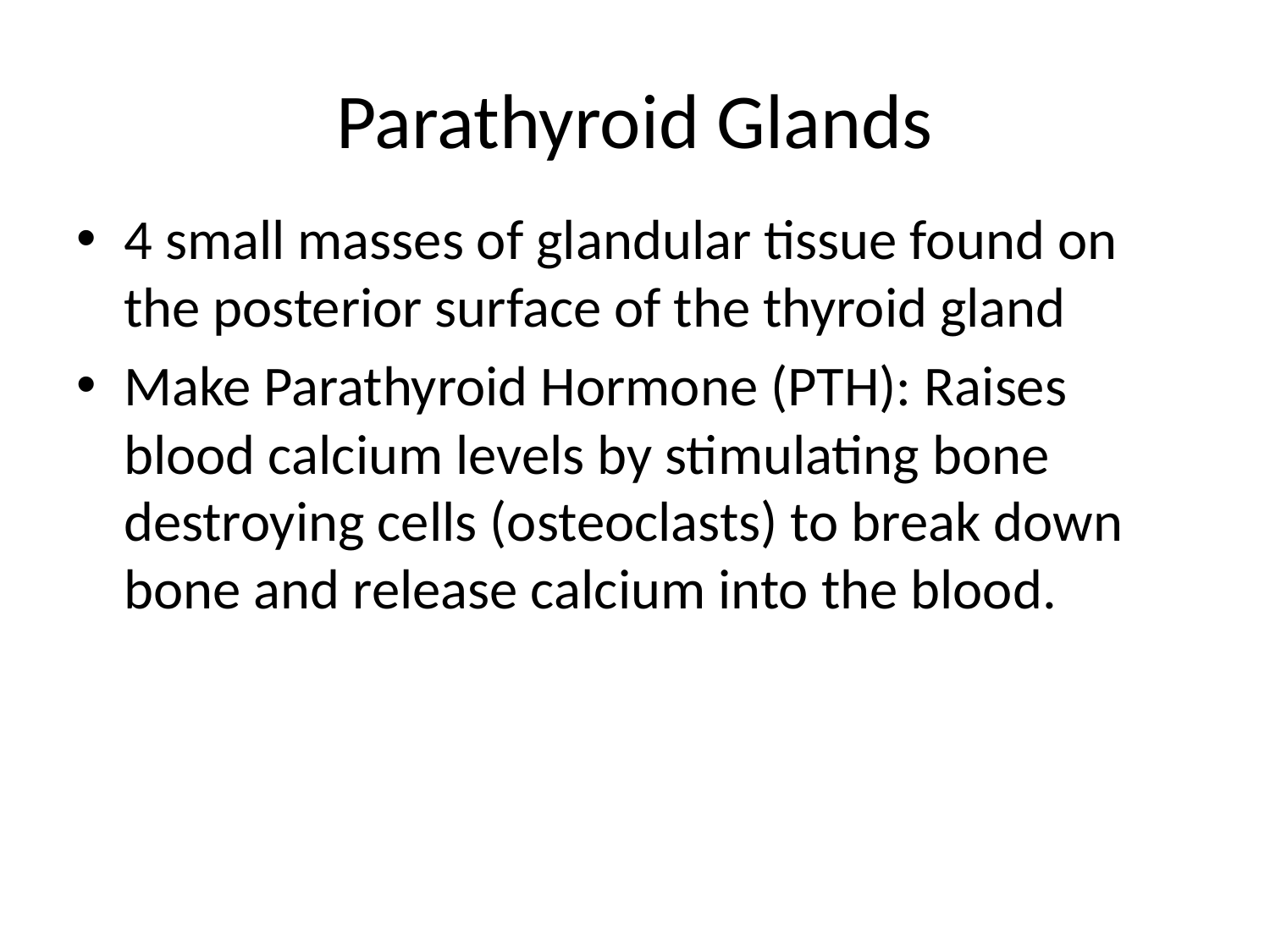

# Parathyroid Glands
4 small masses of glandular tissue found on the posterior surface of the thyroid gland
Make Parathyroid Hormone (PTH): Raises blood calcium levels by stimulating bone destroying cells (osteoclasts) to break down bone and release calcium into the blood.